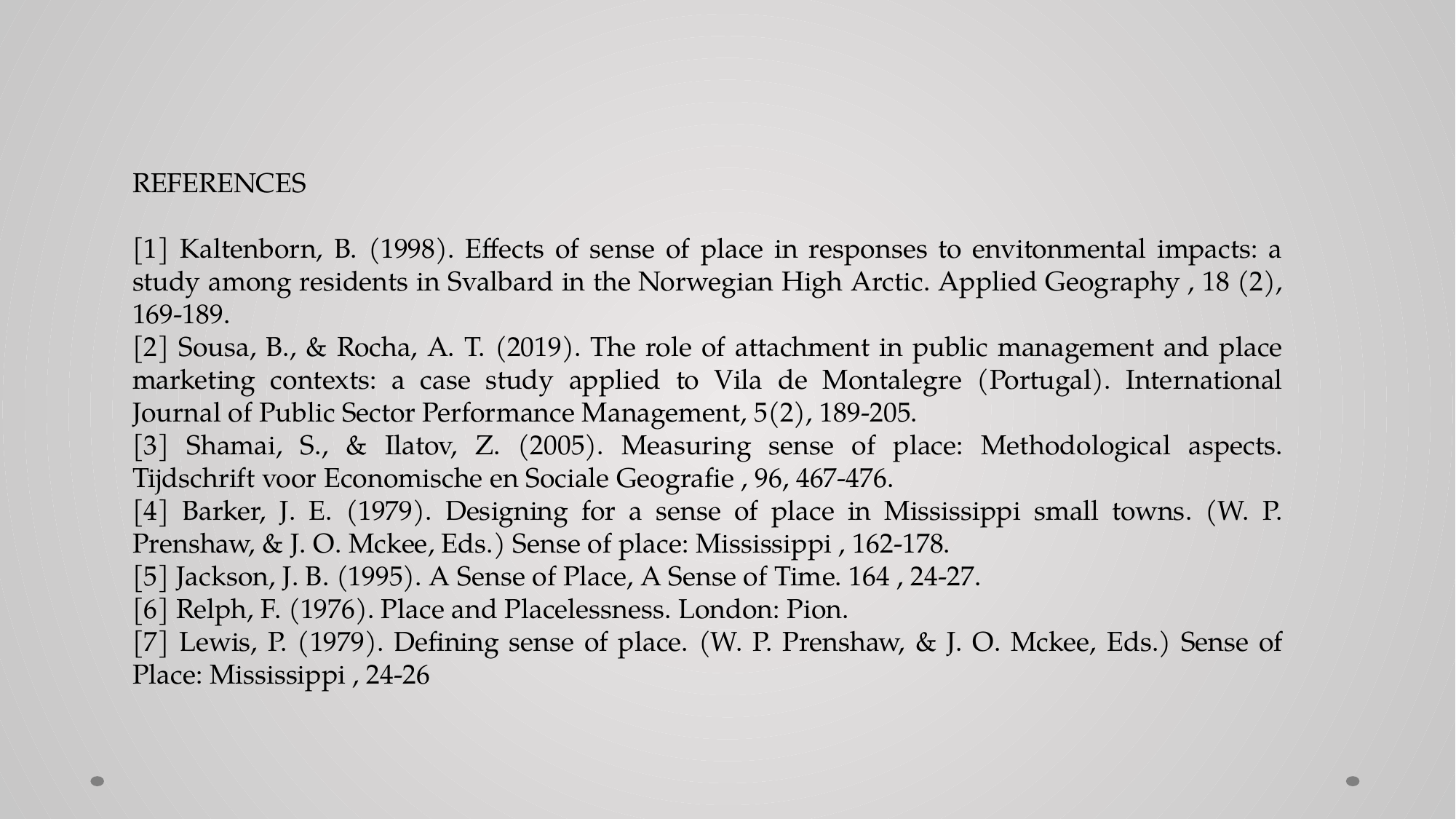

REFERENCES

[1] Kaltenborn, B. (1998). Effects of sense of place in responses to envitonmental impacts: a study among residents in Svalbard in the Norwegian High Arctic. Applied Geography , 18 (2), 169-189.
[2] Sousa, B., & Rocha, A. T. (2019). The role of attachment in public management and place marketing contexts: a case study applied to Vila de Montalegre (Portugal). International Journal of Public Sector Performance Management, 5(2), 189-205.
[3] Shamai, S., & Ilatov, Z. (2005). Measuring sense of place: Methodological aspects. Tijdschrift voor Economische en Sociale Geografie , 96, 467-476.
[4] Barker, J. E. (1979). Designing for a sense of place in Mississippi small towns. (W. P. Prenshaw, & J. O. Mckee, Eds.) Sense of place: Mississippi , 162-178.
[5] Jackson, J. B. (1995). A Sense of Place, A Sense of Time. 164 , 24-27.
[6] Relph, F. (1976). Place and Placelessness. London: Pion.
[7] Lewis, P. (1979). Defining sense of place. (W. P. Prenshaw, & J. O. Mckee, Eds.) Sense of Place: Mississippi , 24-26